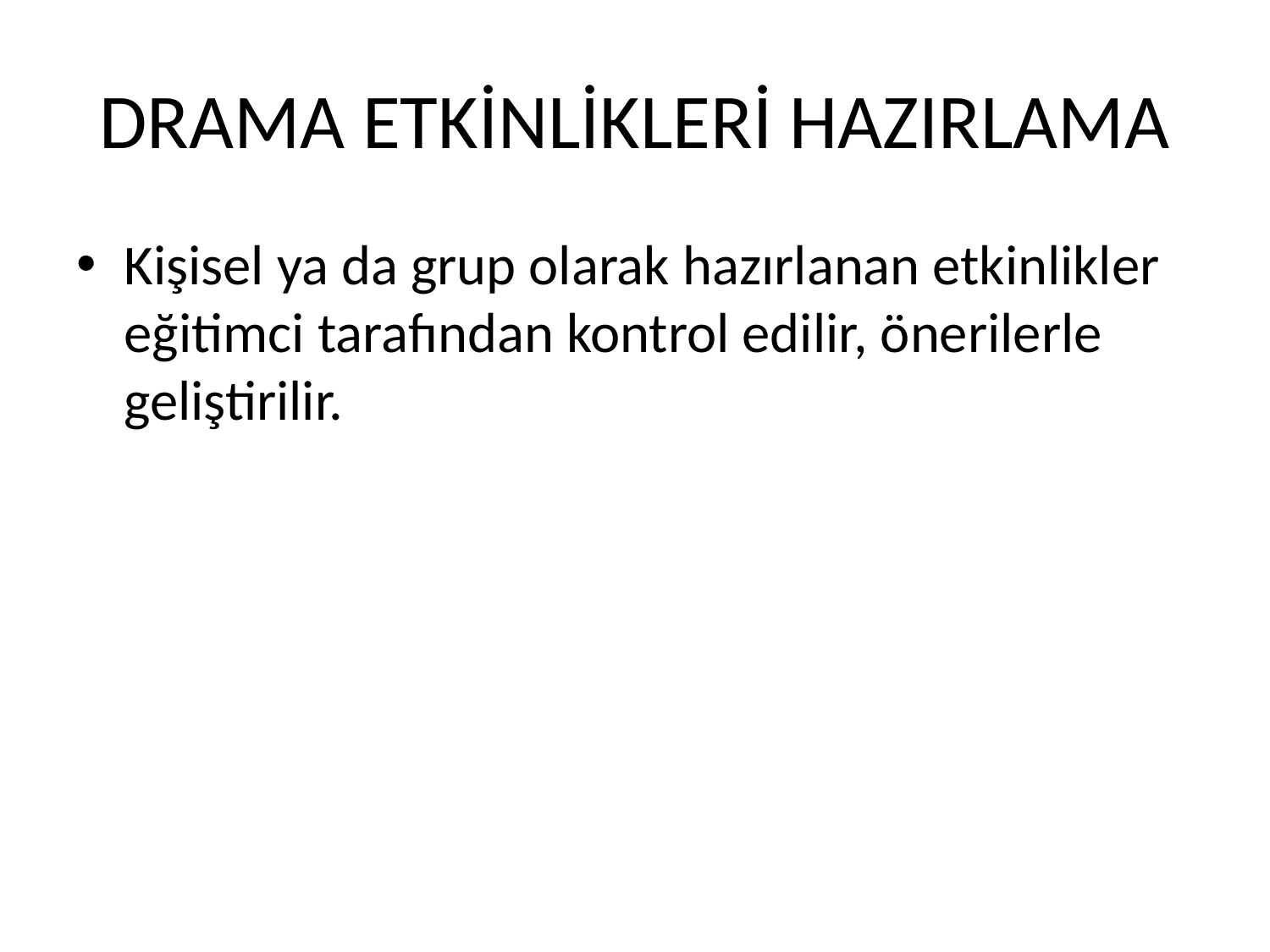

# DRAMA ETKİNLİKLERİ HAZIRLAMA
Kişisel ya da grup olarak hazırlanan etkinlikler eğitimci tarafından kontrol edilir, önerilerle geliştirilir.